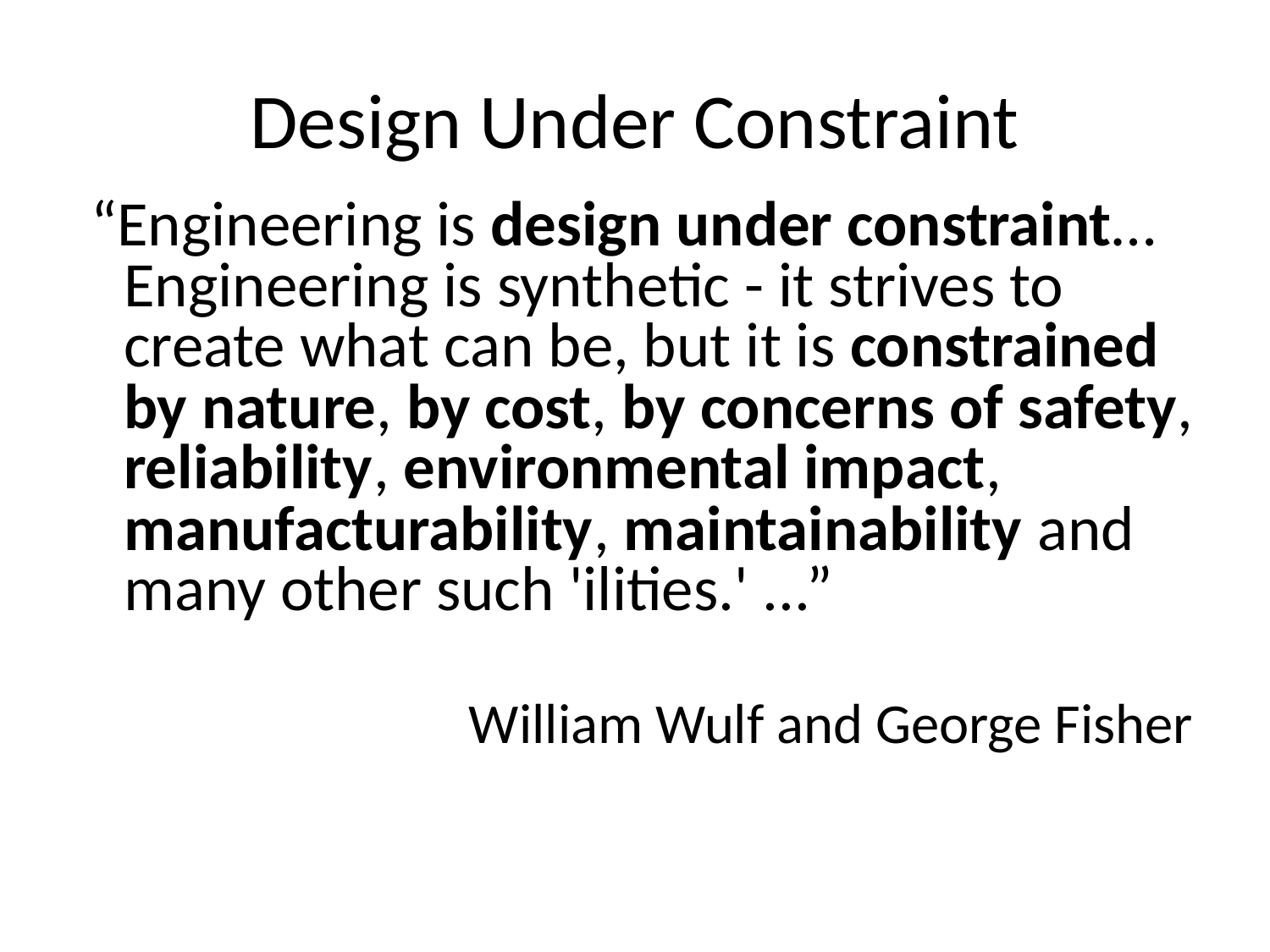

# Design Under Constraint
 “Engineering is design under constraint… Engineering is synthetic - it strives to create what can be, but it is constrained by nature, by cost, by concerns of safety, reliability, environmental impact, manufacturability, maintainability and many other such 'ilities.' ...”

William Wulf and George Fisher